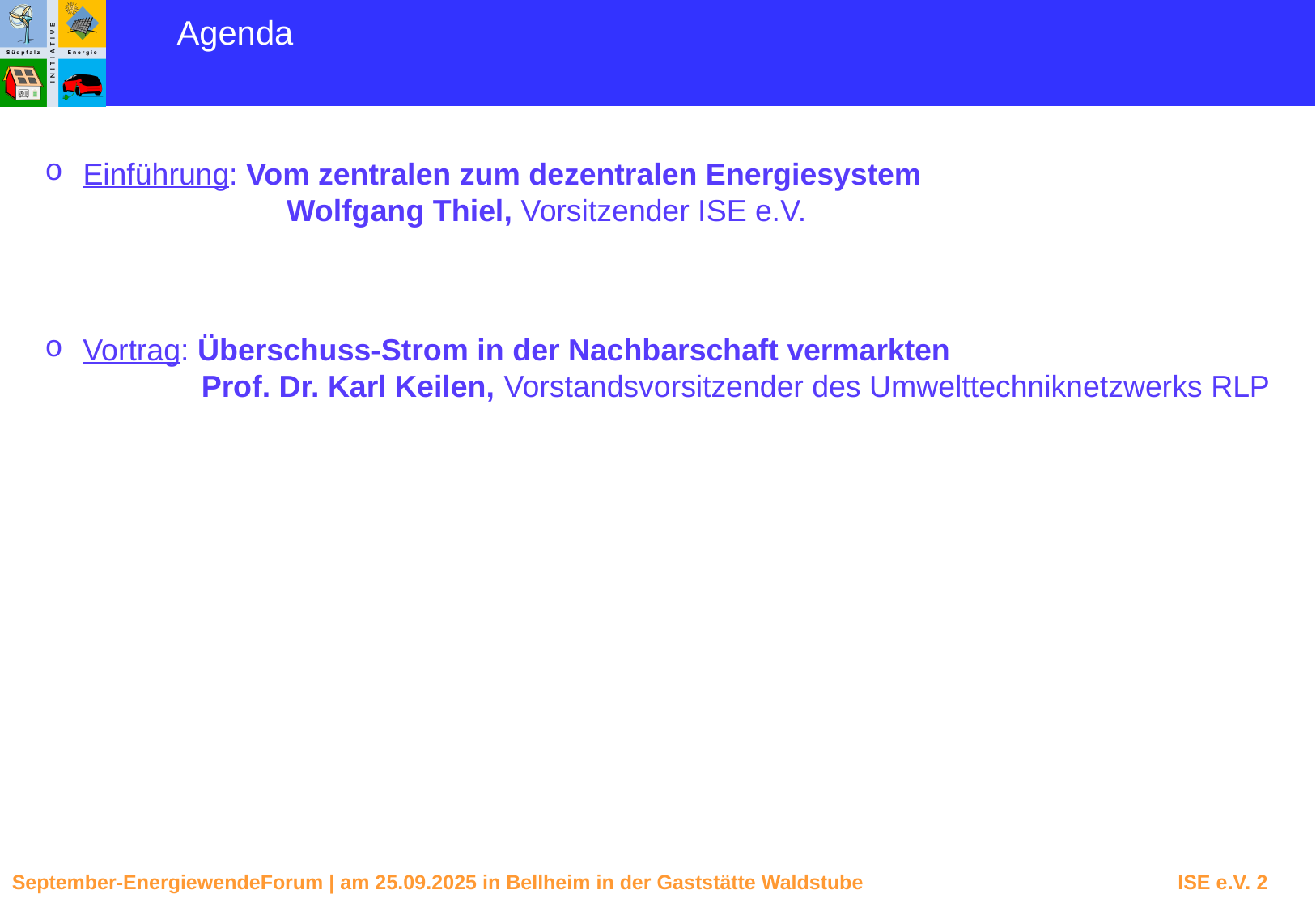

Agenda
Einführung: Vom zentralen zum dezentralen Energiesystem
	                 Wolfgang Thiel, Vorsitzender ISE e.V.
Vortrag: Überschuss-Strom in der Nachbarschaft vermarkten
              Prof. Dr. Karl Keilen, Vorstandsvorsitzender des Umwelttechniknetzwerks RLP